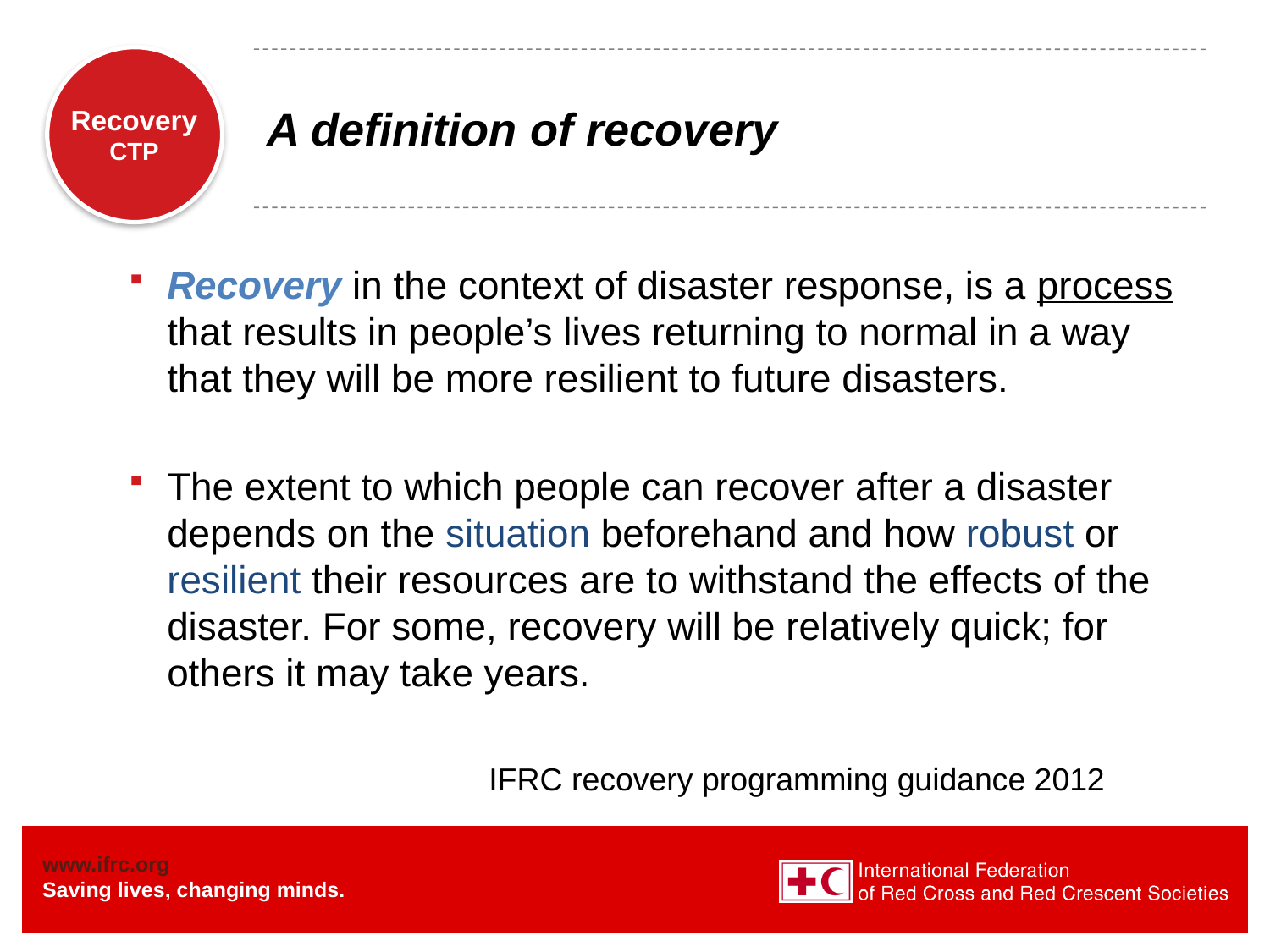

# A definition of recovery
Recovery in the context of disaster response, is a process that results in people’s lives returning to normal in a way that they will be more resilient to future disasters.

The extent to which people can recover after a disaster depends on the situation beforehand and how robust or resilient their resources are to withstand the effects of the disaster. For some, recovery will be relatively quick; for others it may take years.

IFRC recovery programming guidance 2012